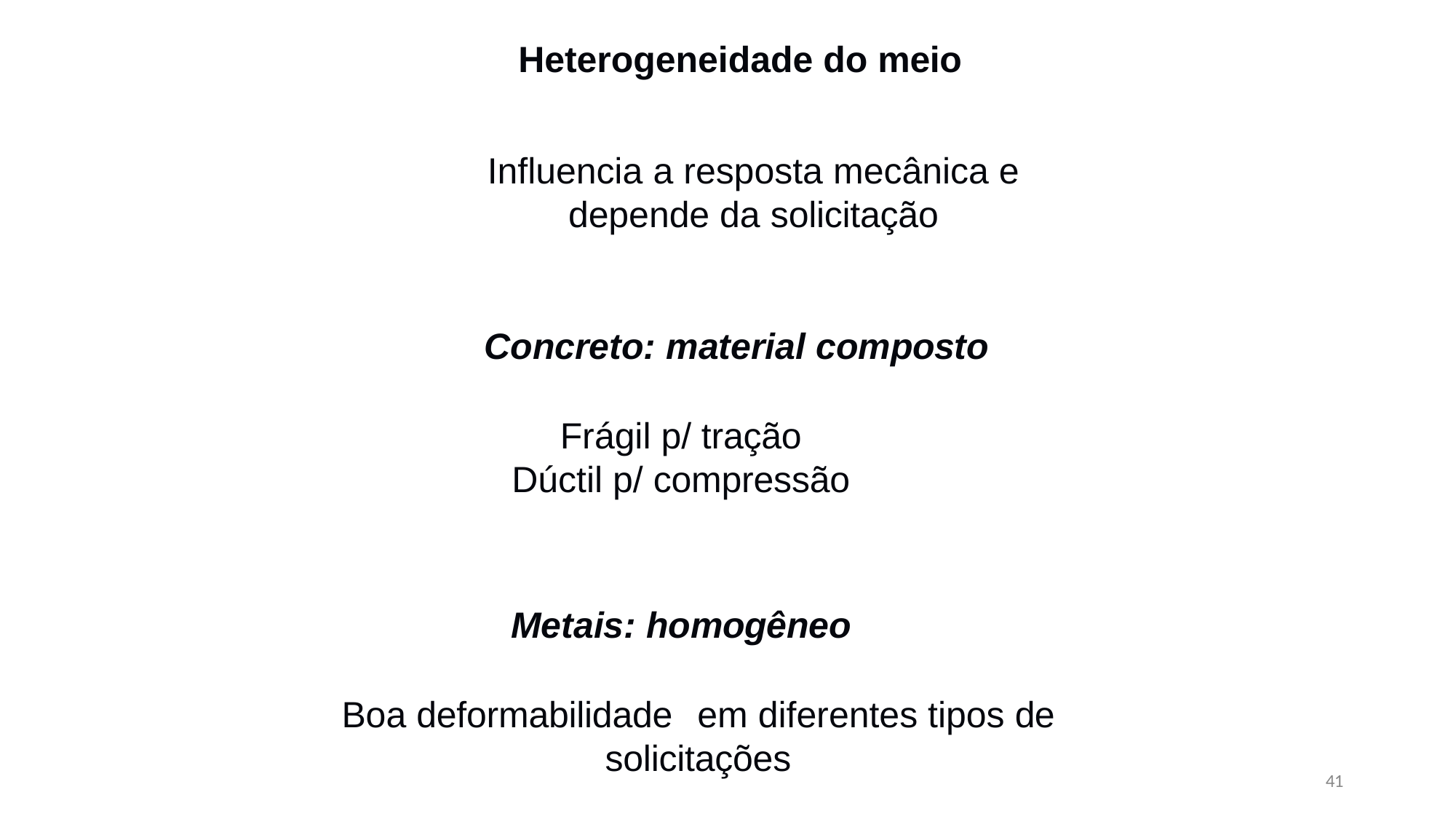

# Heterogeneidade do meio
Influencia a resposta mecânica e
depende da solicitação

Concreto: material composto

Frágil p/ tração Dúctil p/ compressão

Metais: homogêneo

Boa deformabilidade	em diferentes tipos de solicitações
41